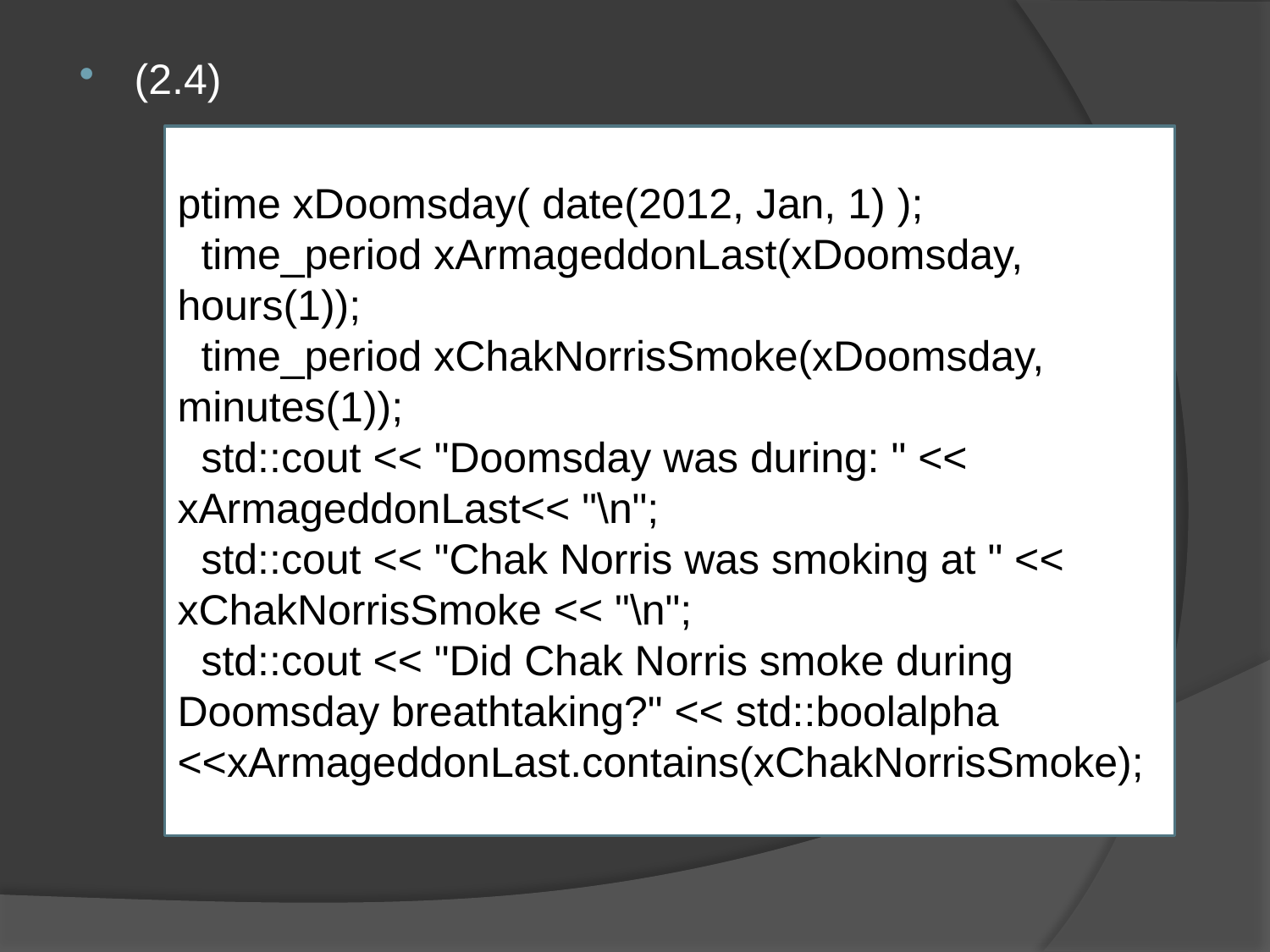

(2.4)
ptime xDoomsday( date(2012, Jan, 1) );
  time_period xArmageddonLast(xDoomsday, hours(1));
  time_period xChakNorrisSmoke(xDoomsday, minutes(1));
  std::cout << "Doomsday was during: " << xArmageddonLast<< "\n";
  std::cout << "Chak Norris was smoking at " << xChakNorrisSmoke << "\n";
  std::cout << "Did Chak Norris smoke during Doomsday breathtaking?" << std::boolalpha <<xArmageddonLast.contains(xChakNorrisSmoke);